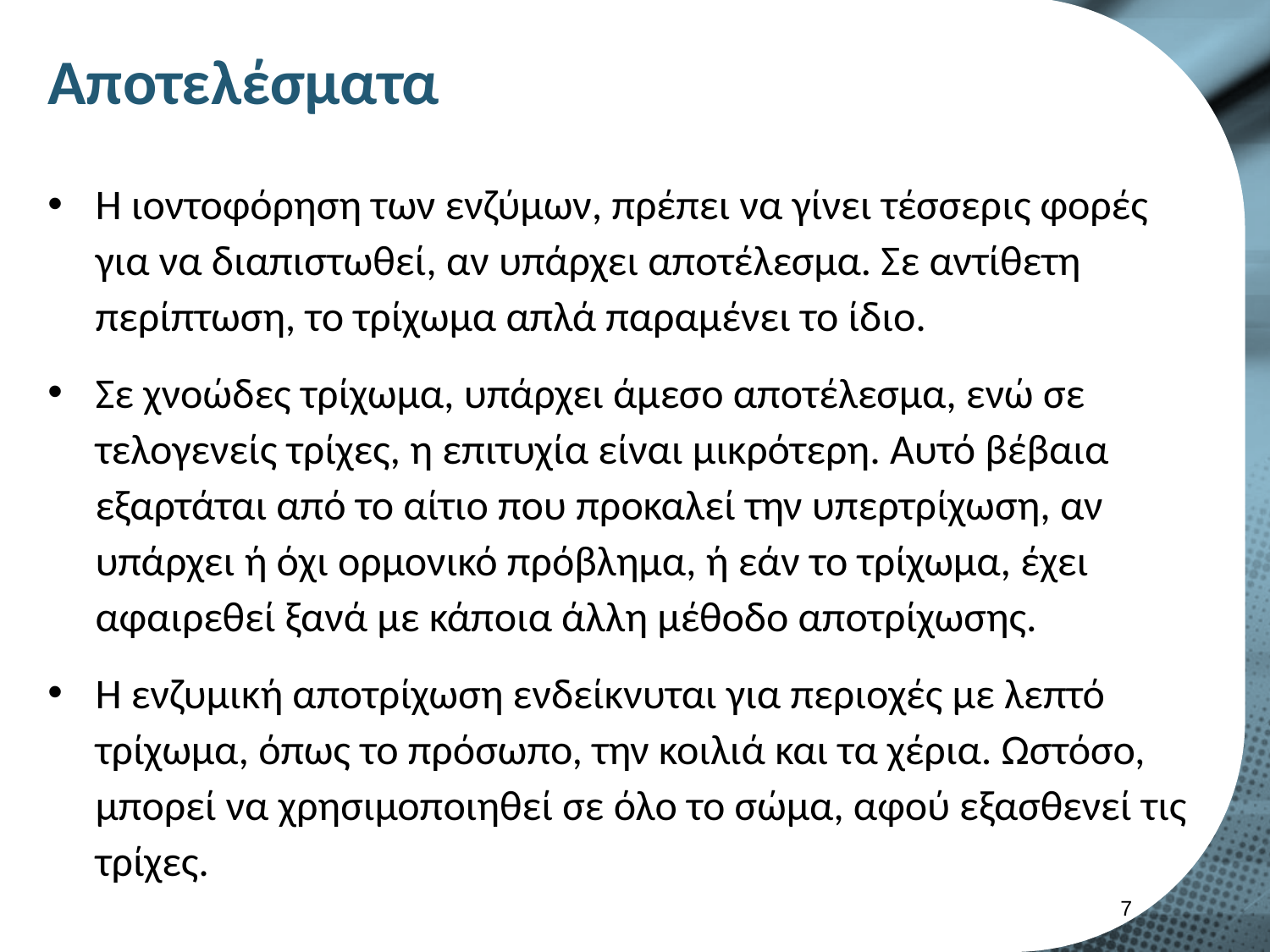

# Αποτελέσματα
Η ιοντοφόρηση των ενζύμων, πρέπει να γίνει τέσσερις φορές για να διαπιστωθεί, αν υπάρχει αποτέλεσμα. Σε αντίθετη περίπτωση, το τρίχωμα απλά παραμένει το ίδιο.
Σε χνοώδες τρίχωμα, υπάρχει άμεσο αποτέλεσμα, ενώ σε τελογενείς τρίχες, η επιτυχία είναι μικρότερη. Αυτό βέβαια εξαρτάται από το αίτιο που προκαλεί την υπερτρίχωση, αν υπάρχει ή όχι ορμονικό πρόβλημα, ή εάν το τρίχωμα, έχει αφαιρεθεί ξανά με κάποια άλλη μέθοδο αποτρίχωσης.
Η ενζυμική αποτρίχωση ενδείκνυται για περιοχές με λεπτό τρίχωμα, όπως το πρόσωπο, την κοιλιά και τα χέρια. Ωστόσο, μπορεί να χρησιμοποιηθεί σε όλο το σώμα, αφού εξασθενεί τις τρίχες.
7